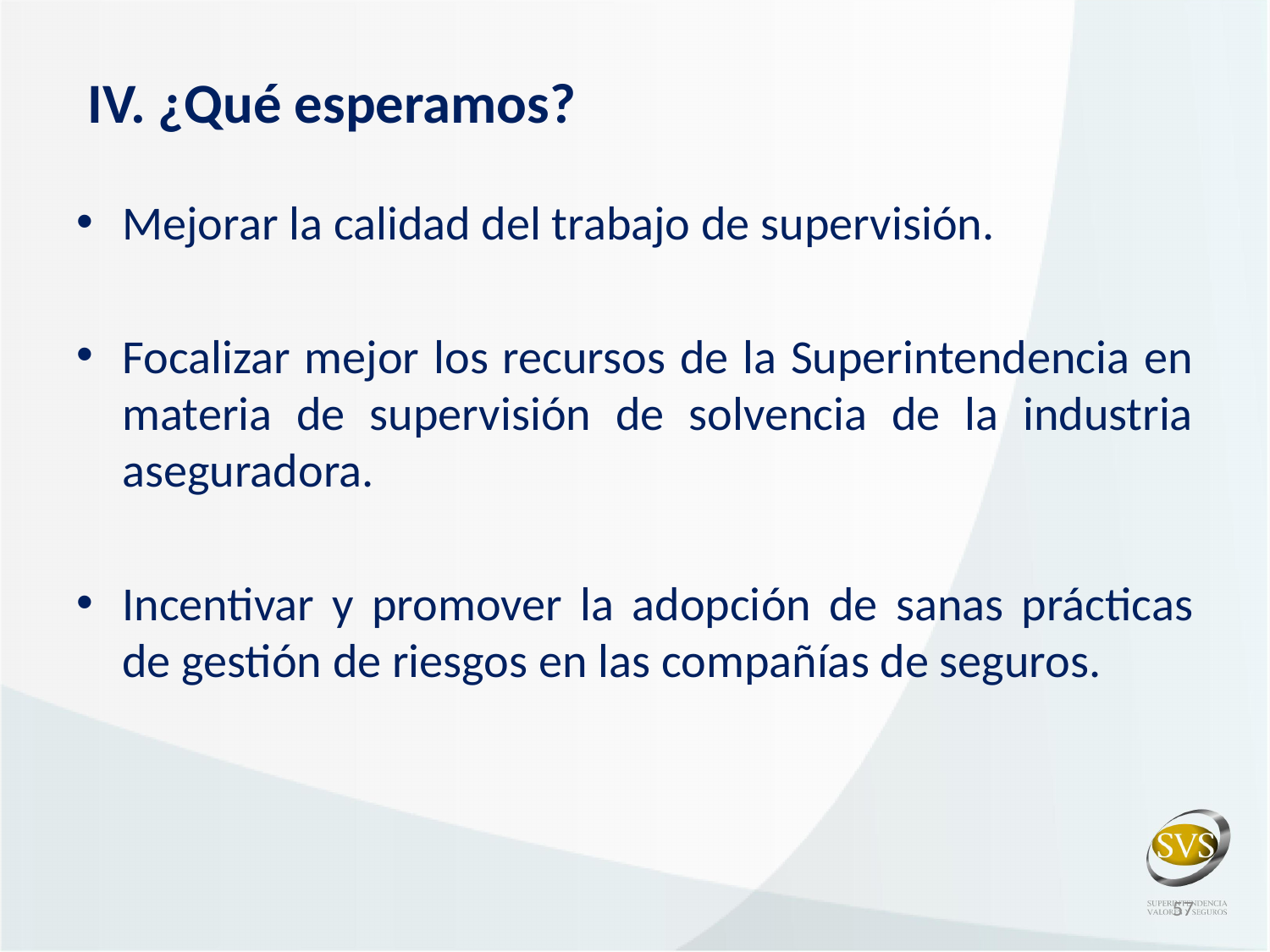

# IV. ¿Qué esperamos?
Mejorar la calidad del trabajo de supervisión.

Focalizar mejor los recursos de la Superintendencia en materia de supervisión de solvencia de la industria aseguradora.

Incentivar y promover la adopción de sanas prácticas de gestión de riesgos en las compañías de seguros.

57